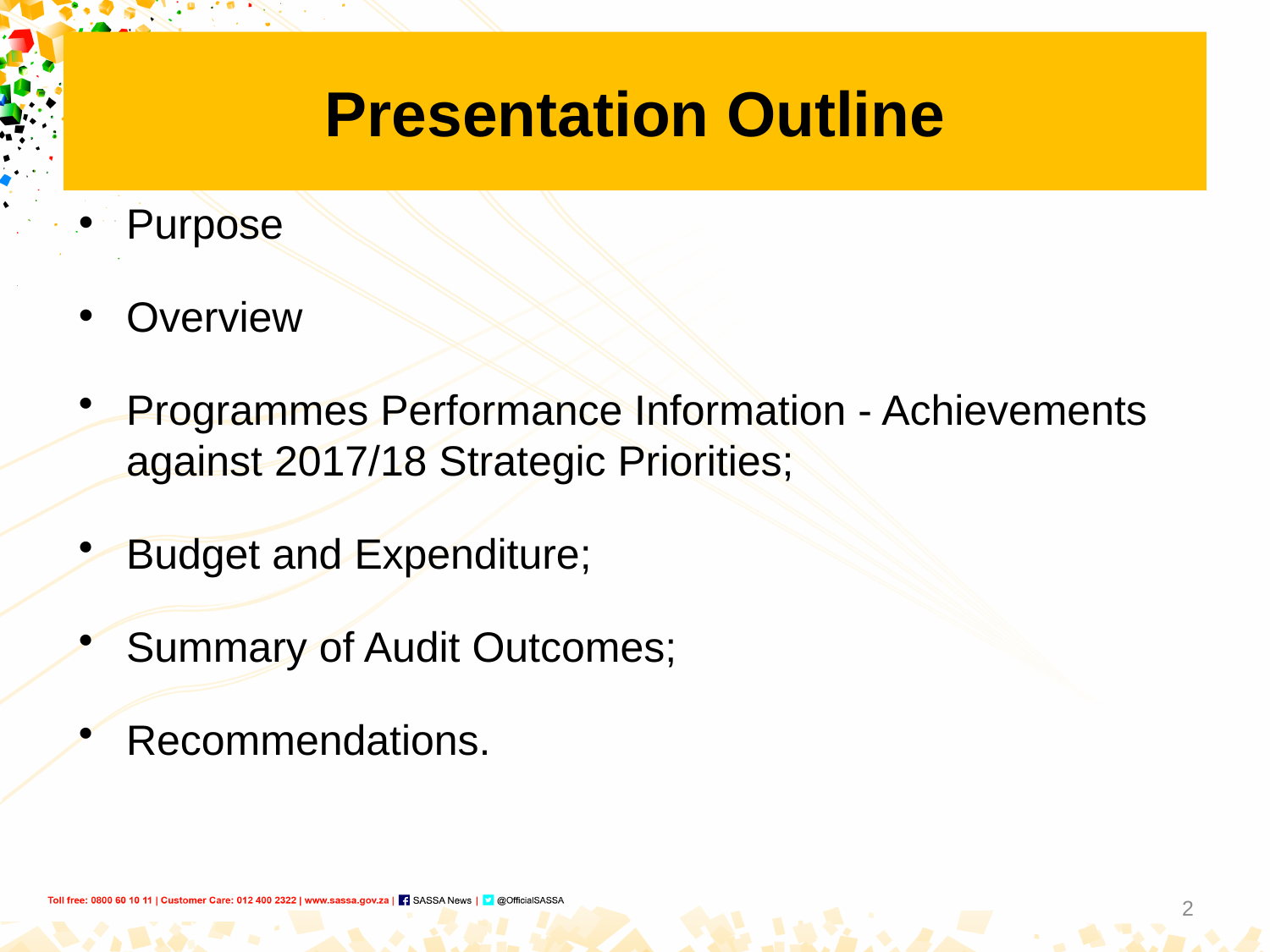

# Presentation Outline
Purpose
Overview
Programmes Performance Information - Achievements against 2017/18 Strategic Priorities;
Budget and Expenditure;
Summary of Audit Outcomes;
Recommendations.
2